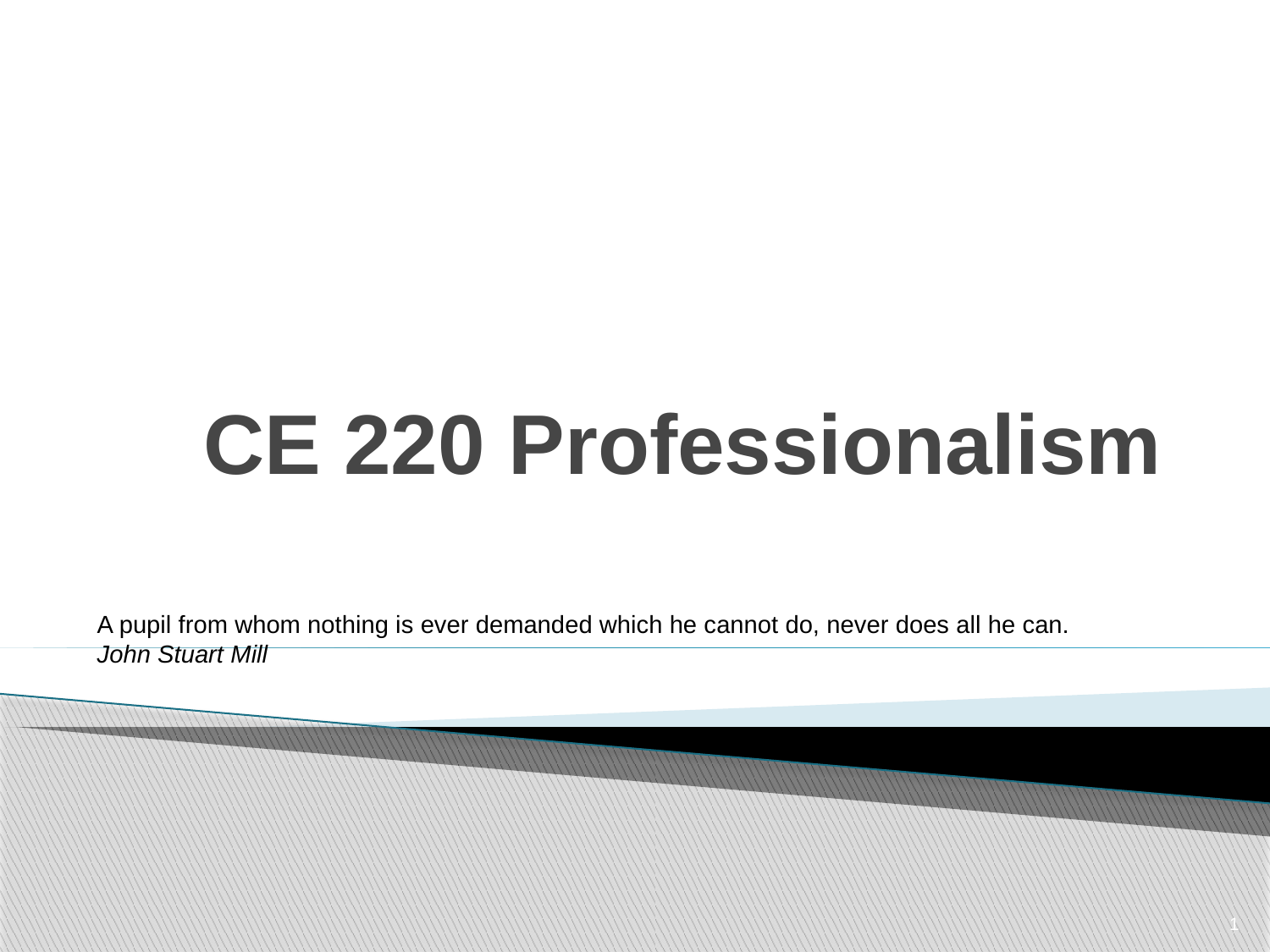

# CE 220 Professionalism

A pupil from whom nothing is ever demanded which he cannot do, never does all he can.
John Stuart Mill
1